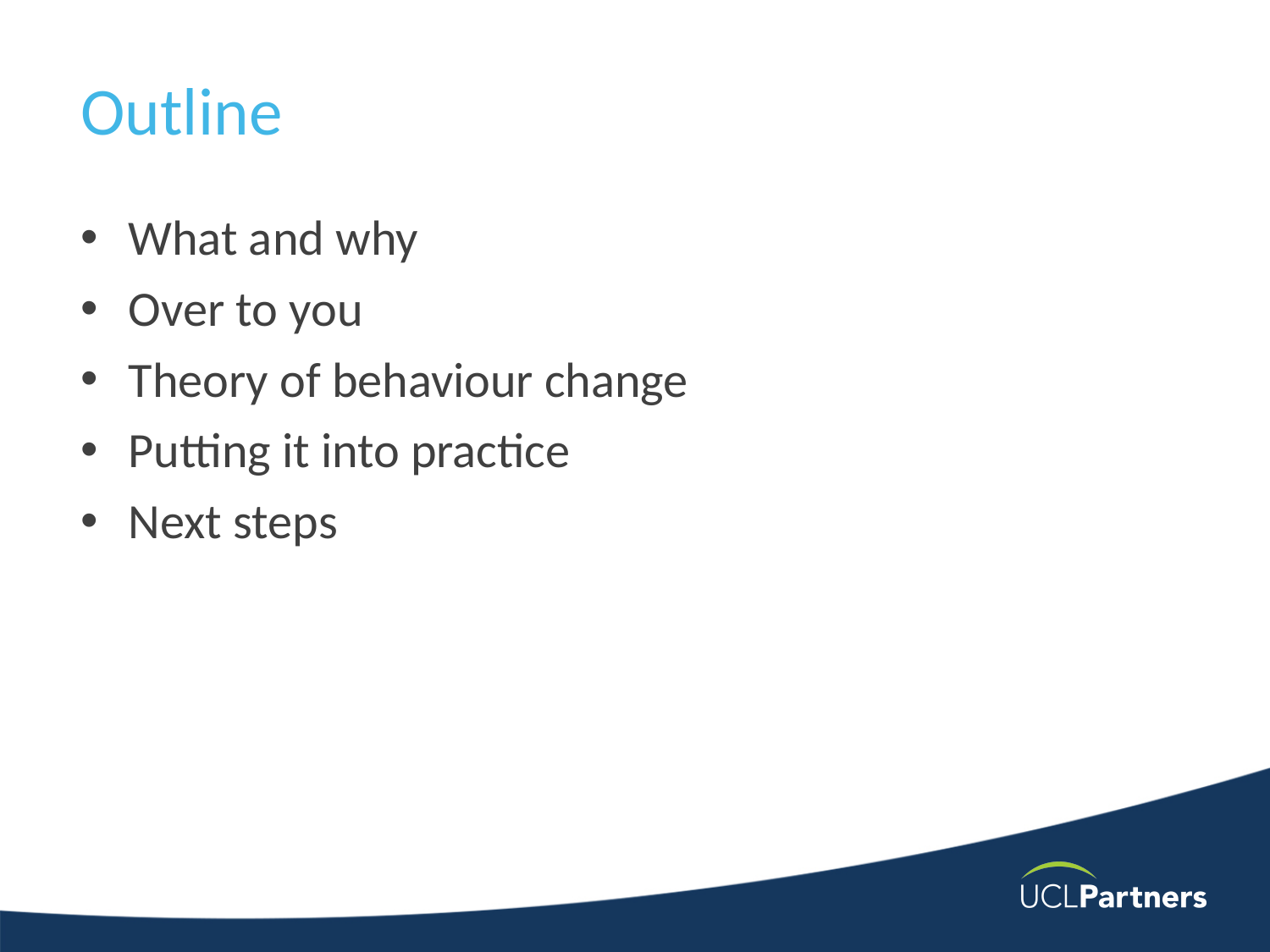

# Outline
What and why
Over to you
Theory of behaviour change
Putting it into practice
Next steps